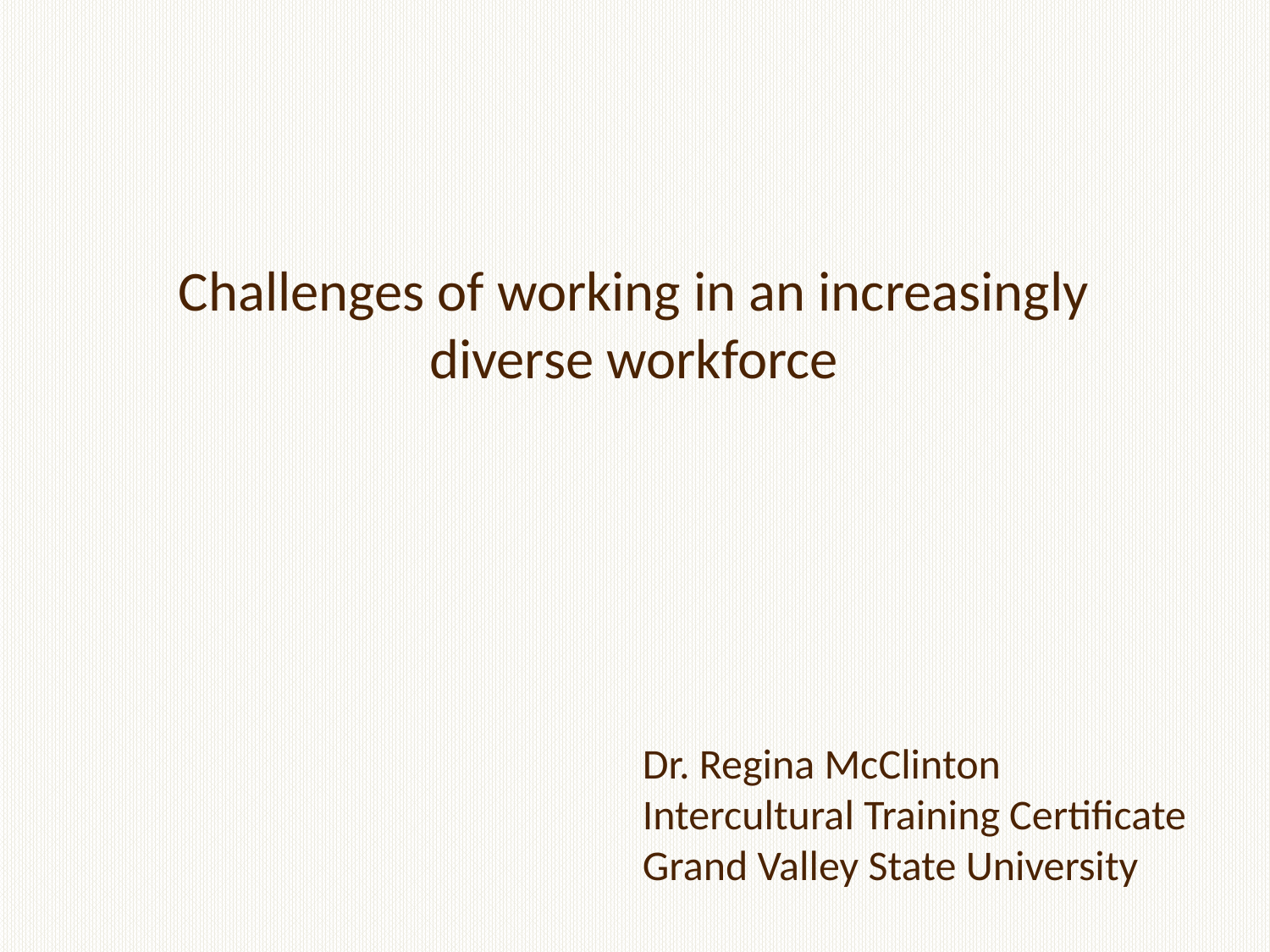

Challenges of working in an increasingly diverse workforce
Dr. Regina McClinton
Intercultural Training Certificate
Grand Valley State University